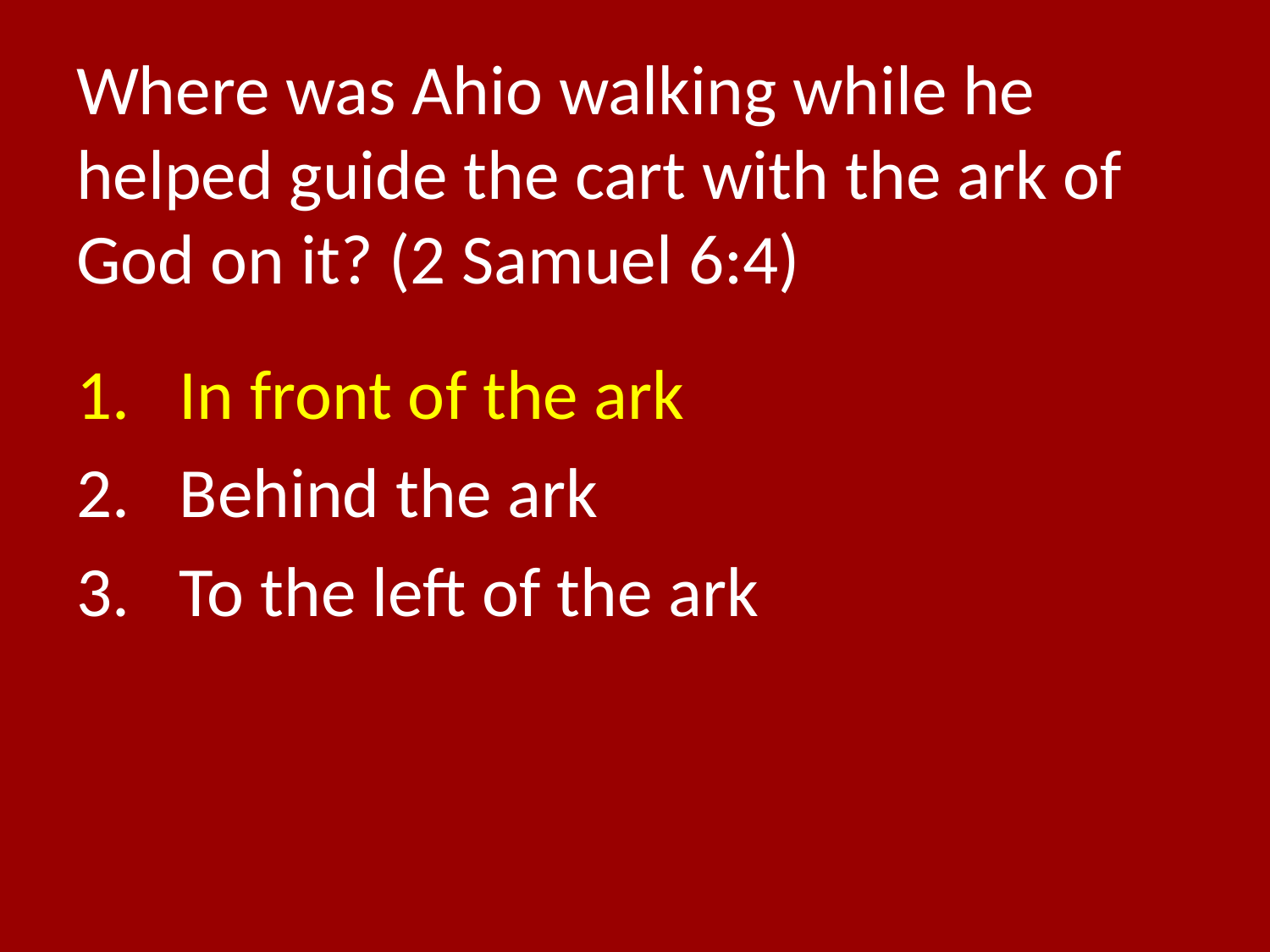

# Where was Ahio walking while he helped guide the cart with the ark of God on it? (2 Samuel 6:4)
In front of the ark
Behind the ark
To the left of the ark